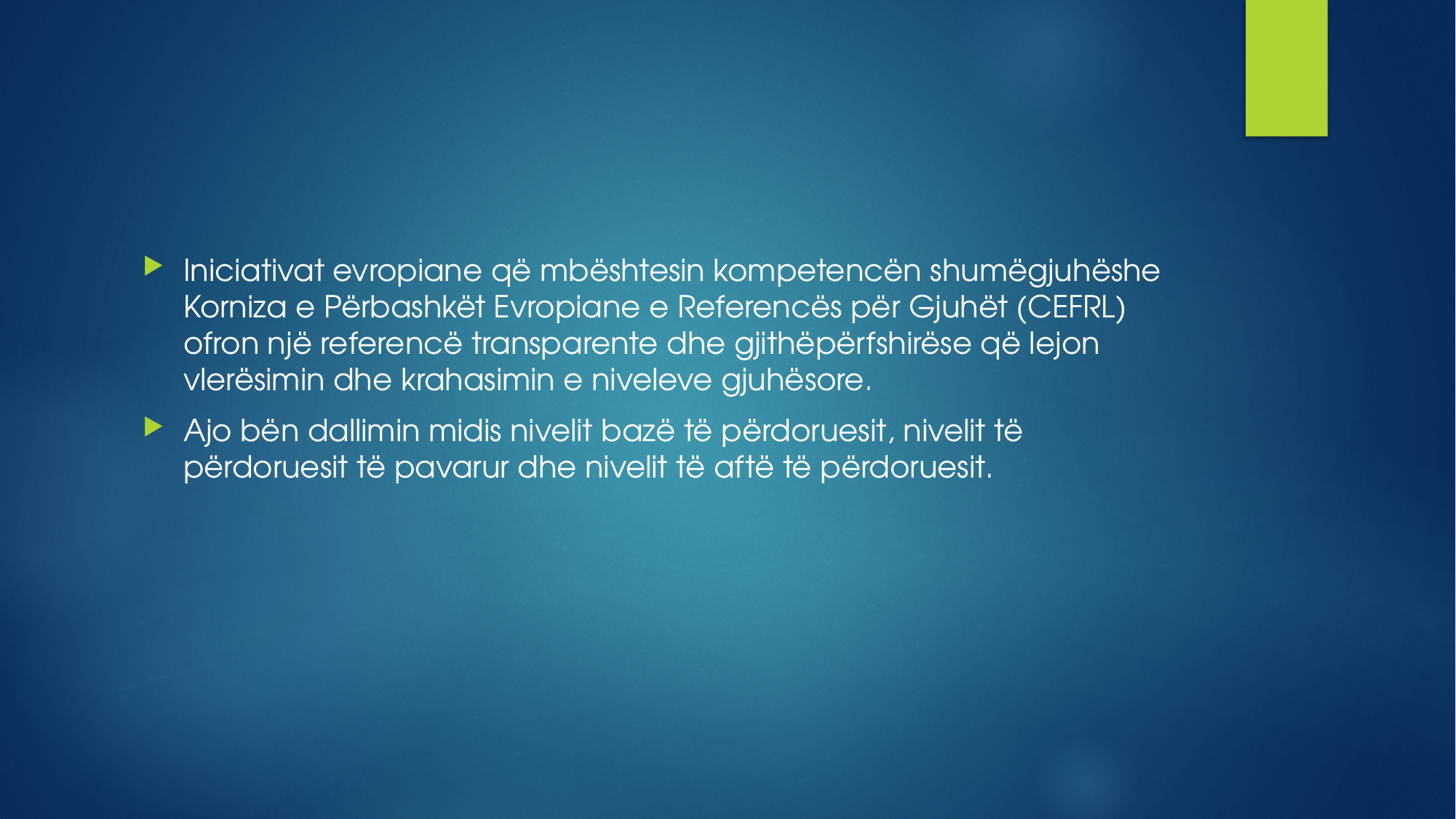

Iniciativat evropiane që mbështesin kompetencën shumëgjuhëshe Korniza e Përbashkët Evropiane e Referencës për Gjuhët (CEFRL) ofron një referencë transparente dhe gjithëpërfshirëse që lejon vlerësimin dhe krahasimin e niveleve gjuhësore.
Ajo bën dallimin midis nivelit bazë të përdoruesit, nivelit të përdoruesit të pavarur dhe nivelit të aftë të përdoruesit.